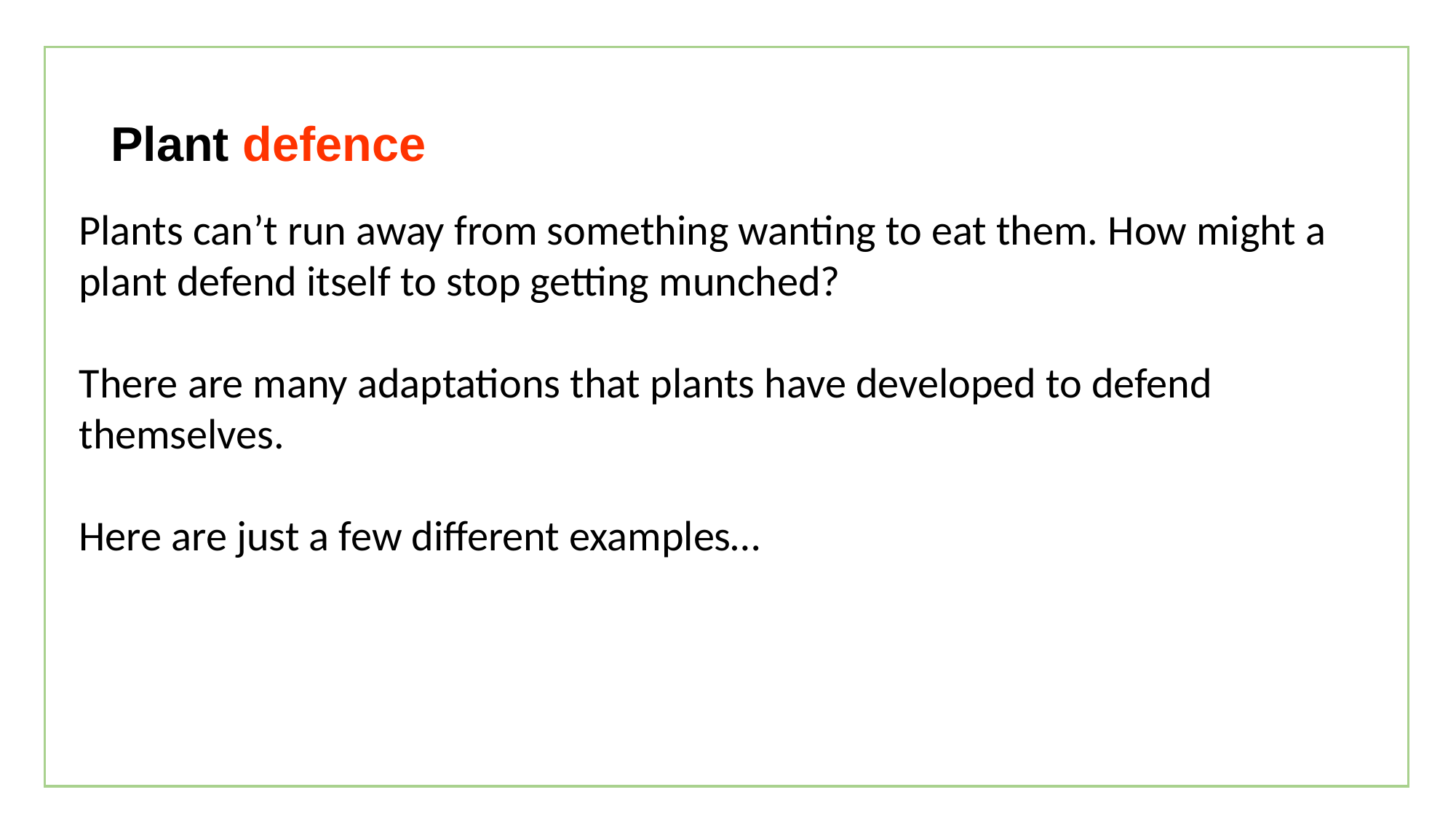

# Plant defence
Plants can’t run away from something wanting to eat them. How might a plant defend itself to stop getting munched?

There are many adaptations that plants have developed to defend themselves.

Here are just a few different examples…